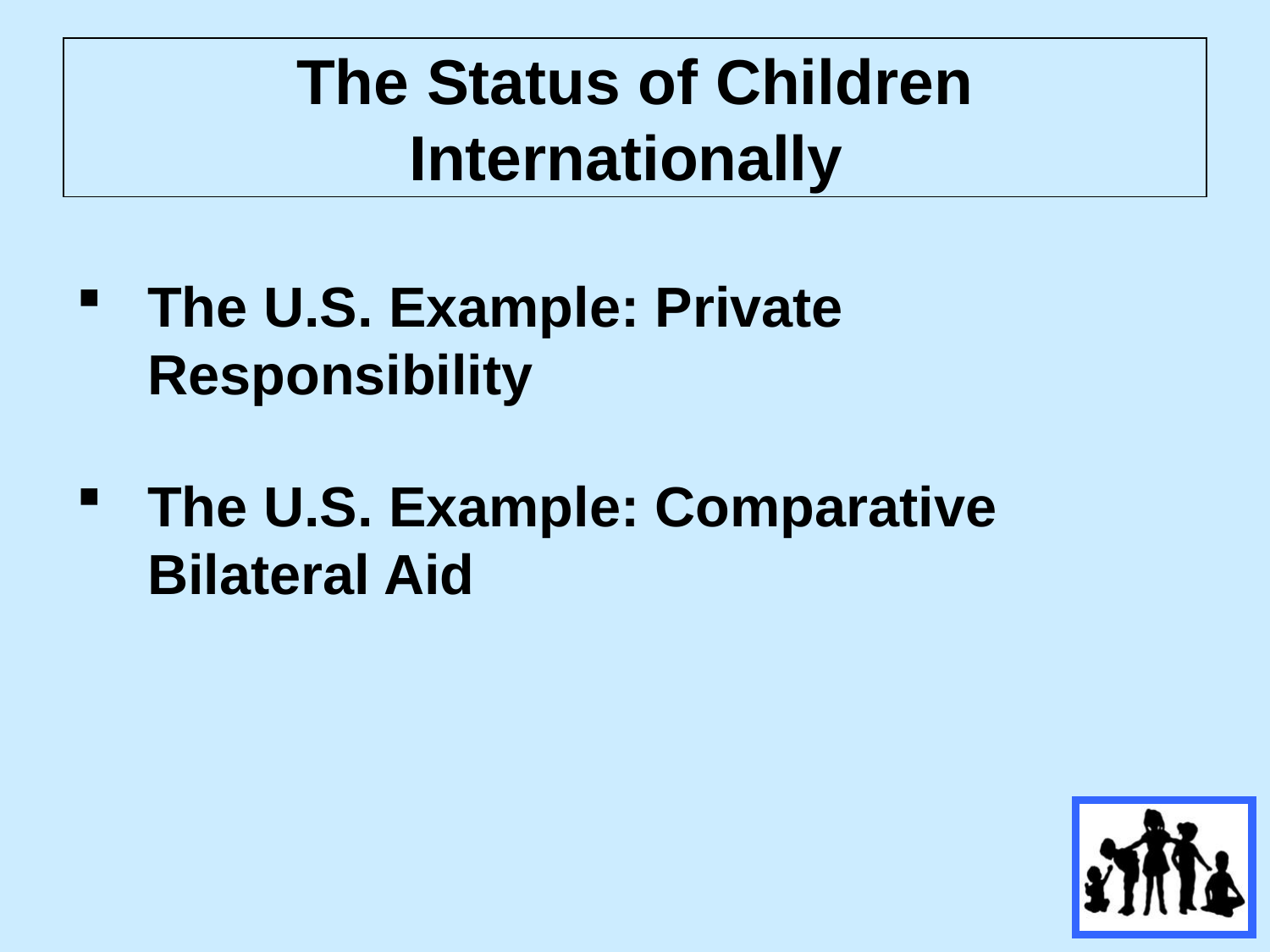

# The Status of Children Internationally
The U.S. Example: Private Responsibility
The U.S. Example: Comparative Bilateral Aid